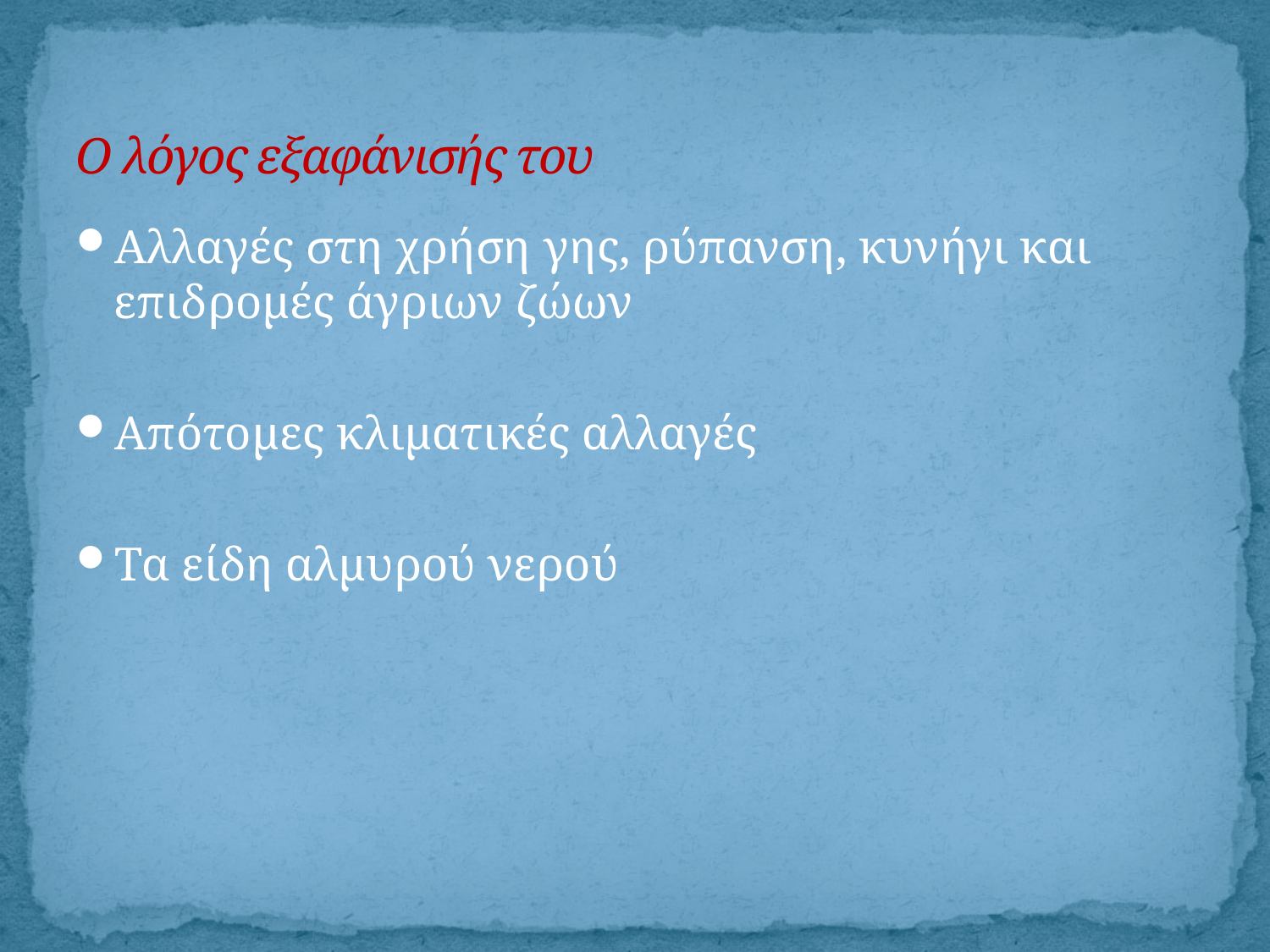

# Ο λόγος εξαφάνισής του
Αλλαγές στη χρήση γης, ρύπανση, κυνήγι και επιδρομές άγριων ζώων

Απότομες κλιματικές αλλαγές

Τα είδη αλμυρού νερού